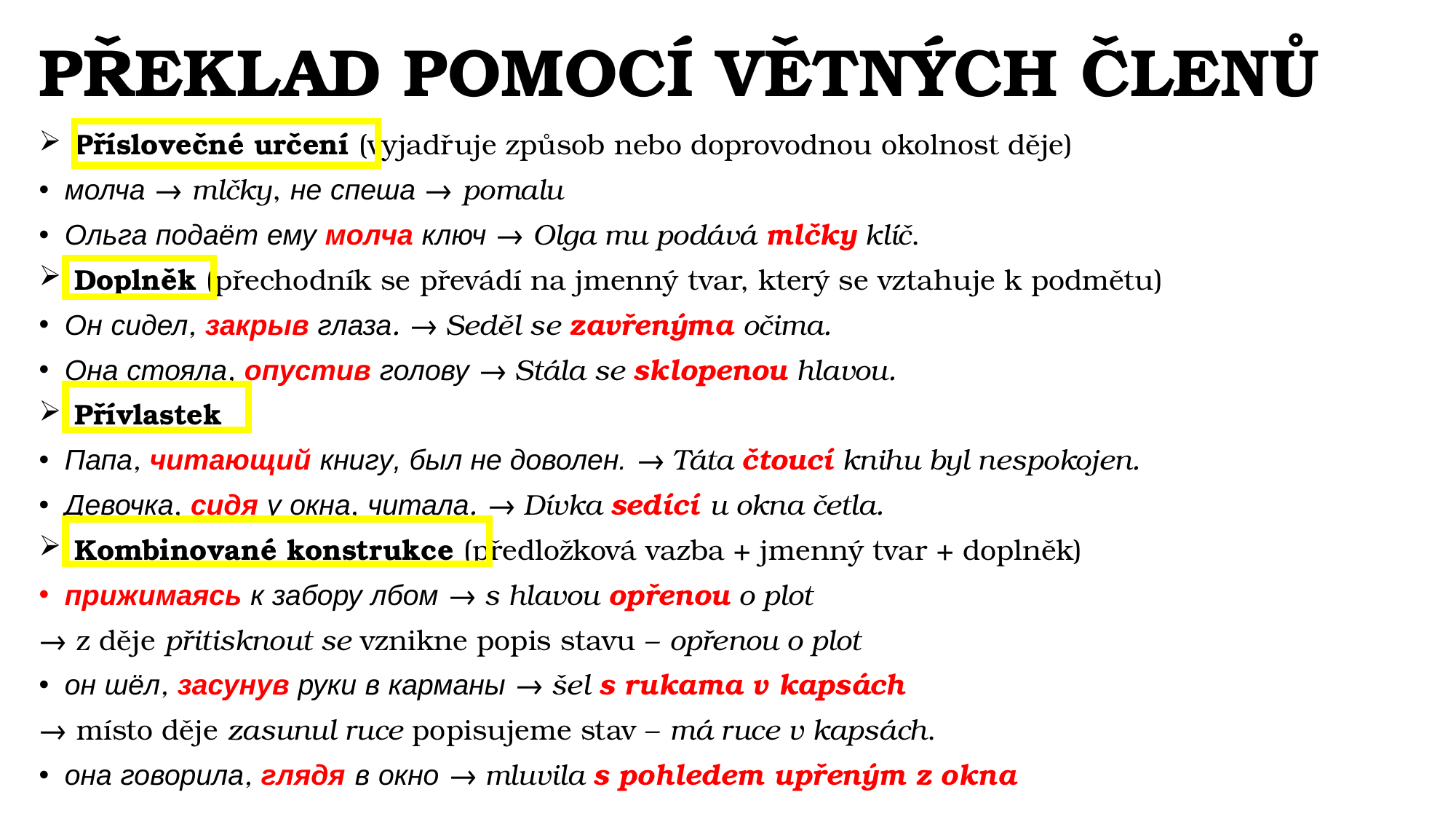

# PŘEKLAD POMOCÍ VĚTNÝCH ČLENŮ

 Příslovečné určení (vyjadřuje způsob nebo doprovodnou okolnost děje)
молча → mlčky, не спеша → pomalu
Ольга подаёт ему молча ключ → Olga mu podává mlčky klíč.
 Doplněk (přechodník se převádí na jmenný tvar, který se vztahuje k podmětu)
Он сидел, закрыв глаза. → Seděl se zavřenýma očima.
Она стояла, опустив голову → Stála se sklopenou hlavou.
 Přívlastek
Папа, читающий книгу, был не доволен. → Táta čtoucí knihu byl nespokojen.
Девочка, сидя у окна, читала. → Dívka sedící u okna četla.
 Kombinované konstrukce (předložková vazba + jmenný tvar + doplněk)
прижимаясь к забору лбом → s hlavou opřenou o plot
→ z děje přitisknout se vznikne popis stavu – opřenou o plot
он шёл, засунув руки в карманы → šel s rukama v kapsách
→ místo děje zasunul ruce popisujeme stav – má ruce v kapsách.
она говорила, глядя в окно → mluvila s pohledem upřeným z okna